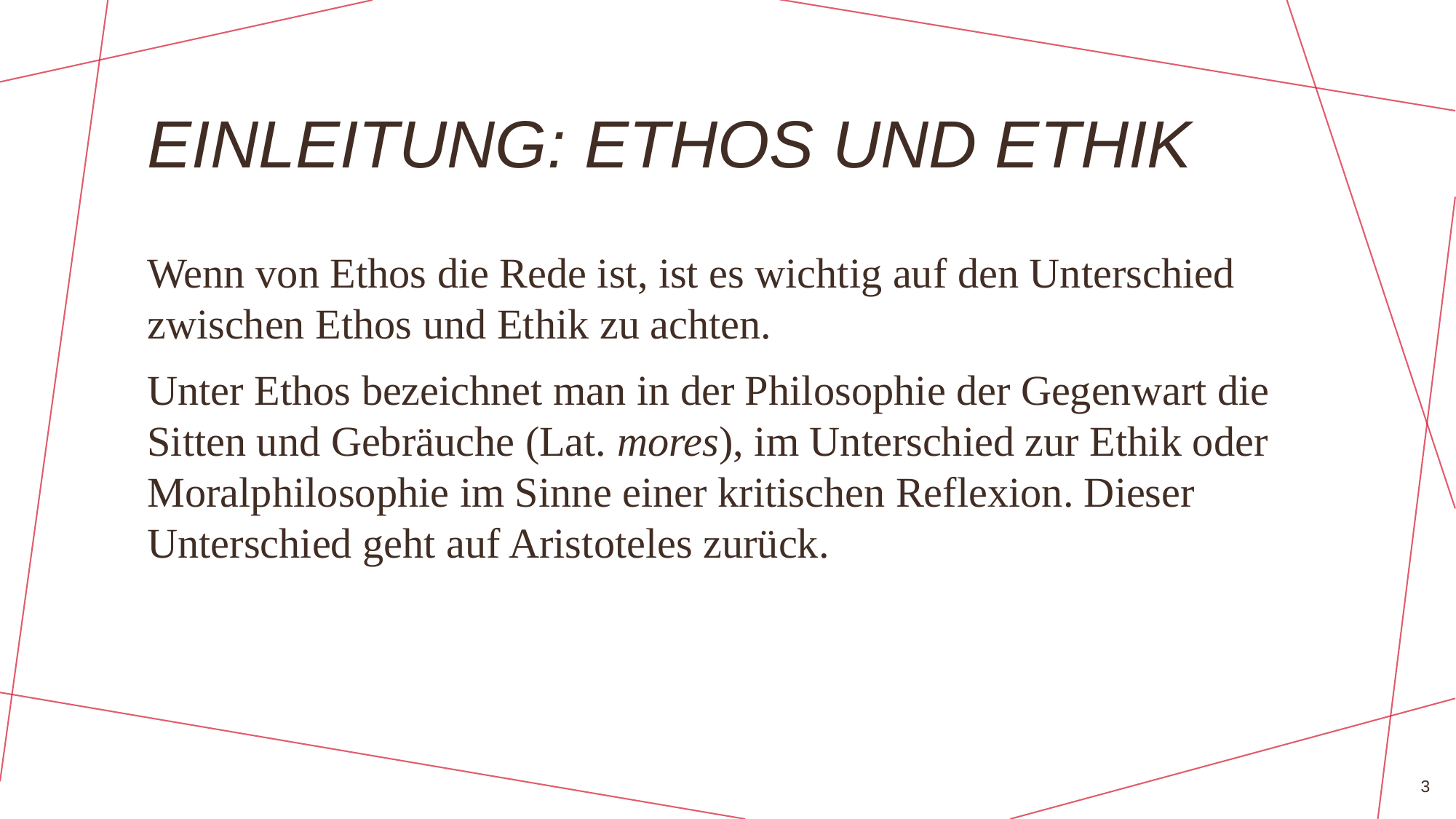

# eINLEITUNG: Ethos und ethik
Wenn von Ethos die Rede ist, ist es wichtig auf den Unterschied zwischen Ethos und Ethik zu achten.
Unter Ethos bezeichnet man in der Philosophie der Gegenwart die Sitten und Gebräuche (Lat. mores), im Unterschied zur Ethik oder Moralphilosophie im Sinne einer kritischen Reflexion. Dieser Unterschied geht auf Aristoteles zurück.
3